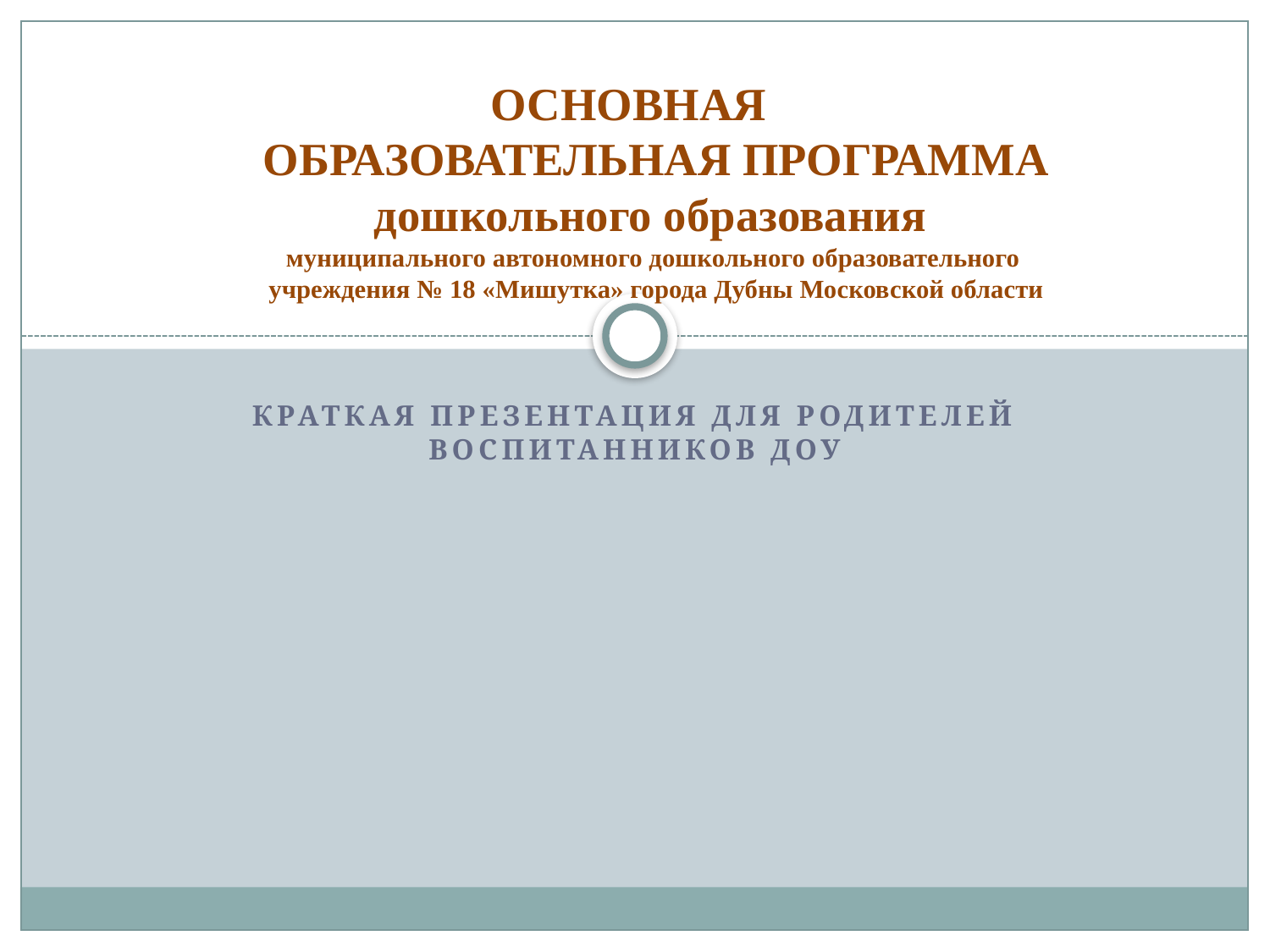

# ОСНОВНАЯ ОБРАЗОВАТЕЛЬНАЯ ПРОГРАММА дошкольного образования муниципального автономного дошкольного образовательного учреждения № 18 «Мишутка» города Дубны Московской области
Краткая презентация для родителей воспитанников ДОУ